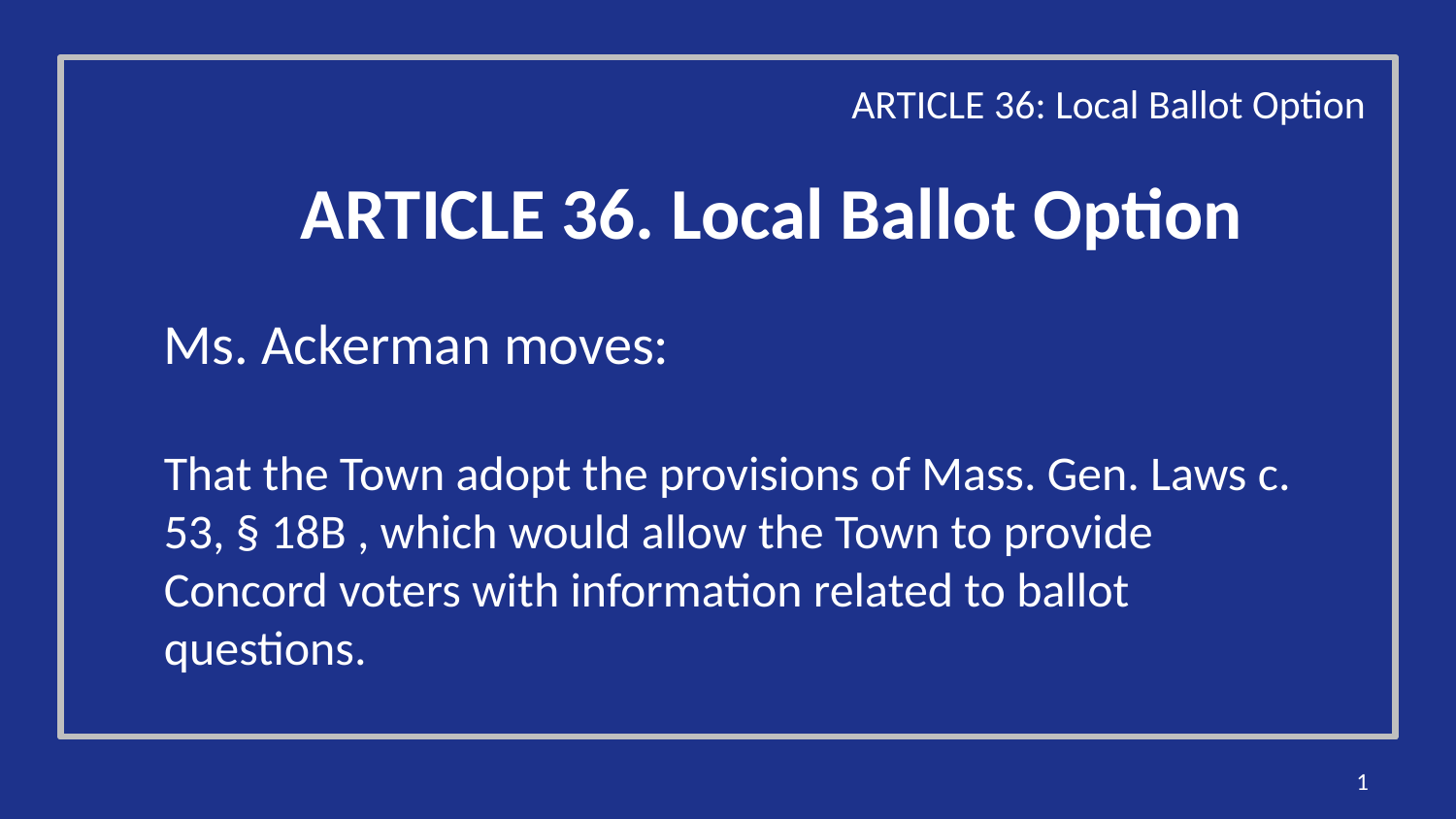

ARTICLE 36: Local Ballot Option
# ARTICLE 36. Local Ballot Option
Ms. Ackerman moves:

That the Town adopt the provisions of Mass. Gen. Laws c. 53, § 18B , which would allow the Town to provide Concord voters with information related to ballot questions.

1